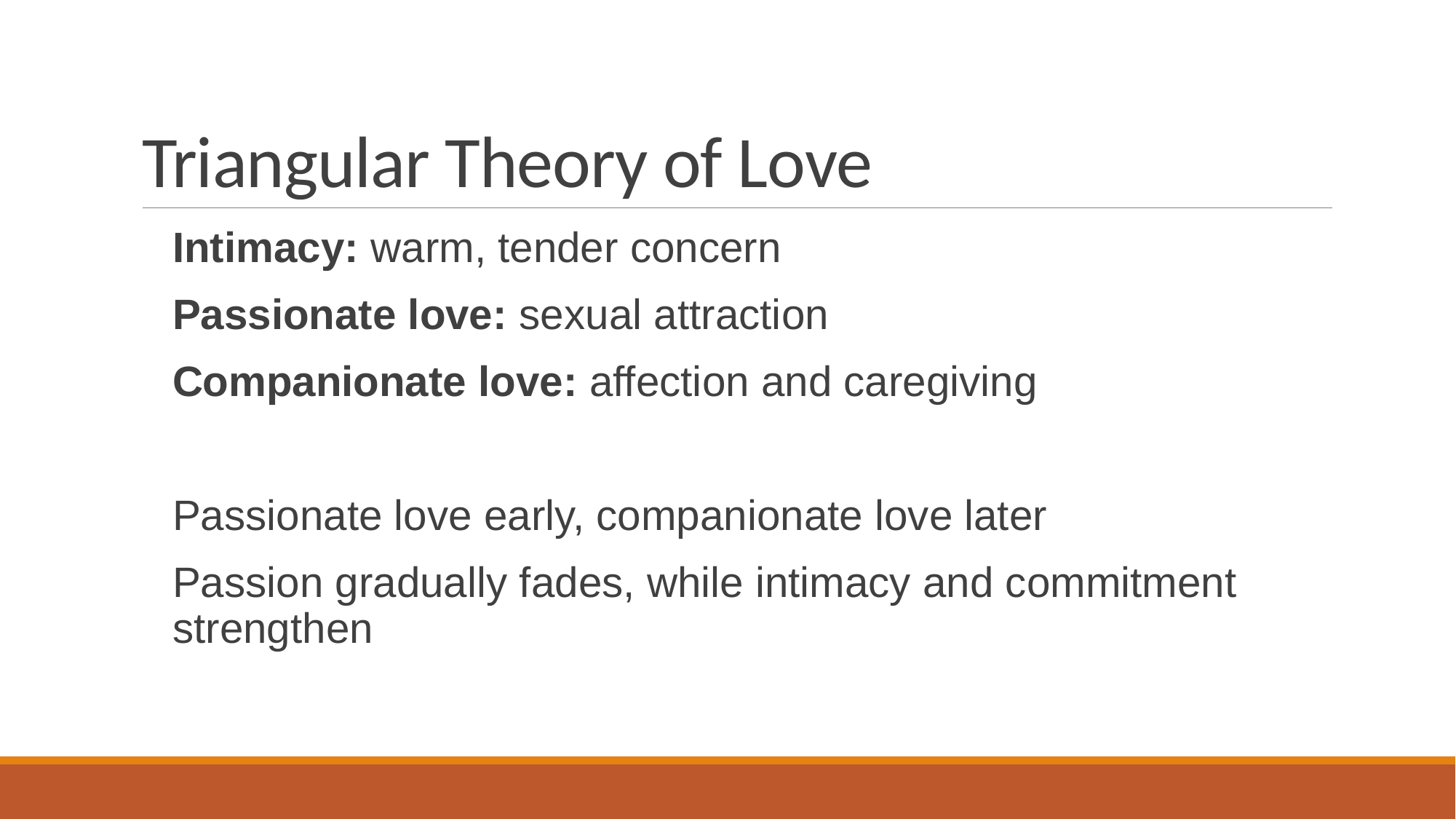

# Triangular Theory of Love
Intimacy: warm, tender concern
Passionate love: sexual attraction
Companionate love: affection and caregiving

Passionate love early, companionate love later
Passion gradually fades, while intimacy and commitment strengthen